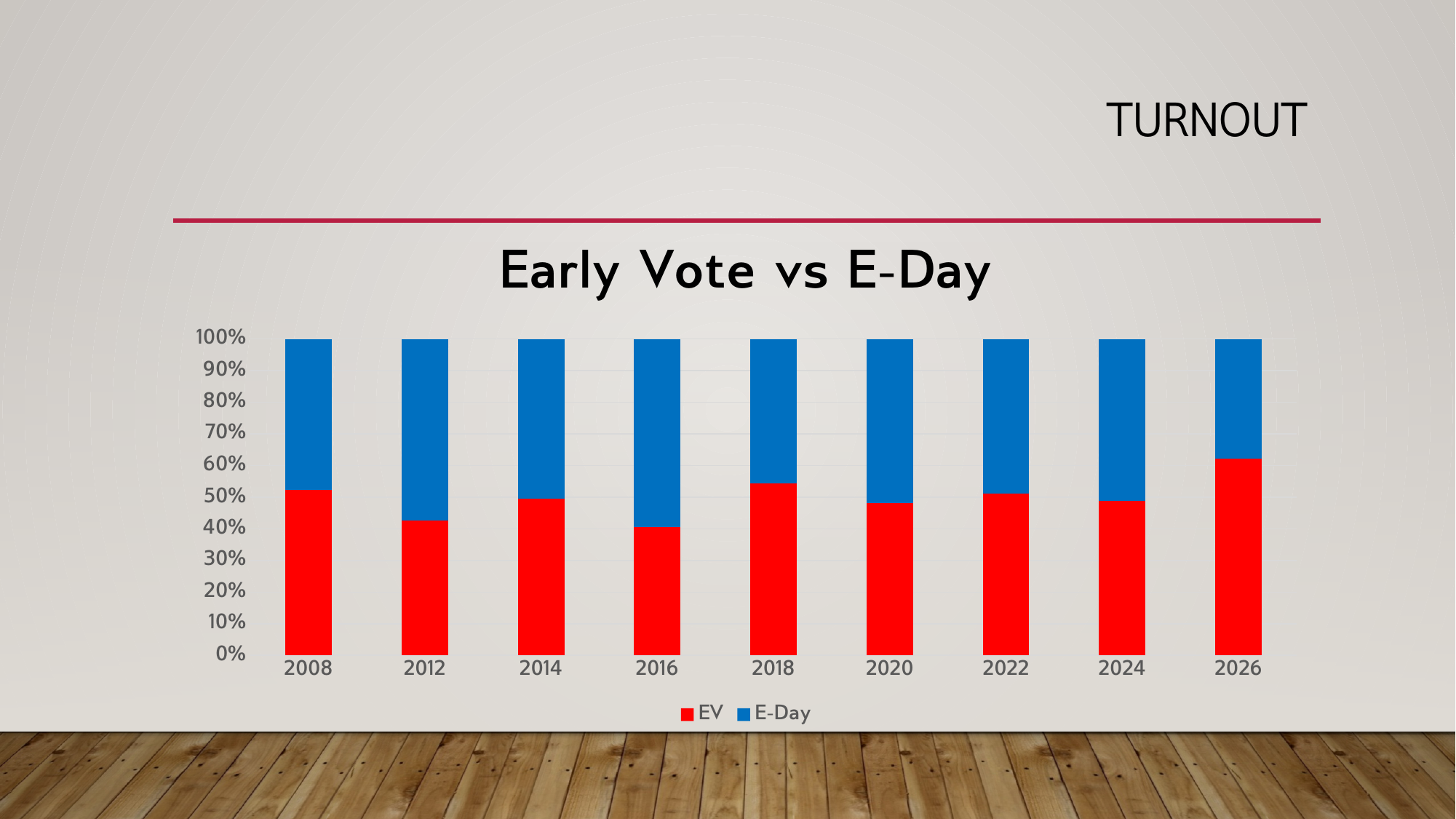

# Turnout

### Chart: Early Vote vs E-Day

| Category | EV | E-Day |
|---|---|---|
| 2008 | 115686.0 | 105884.0 |
| 2012 | 36024.0 | 48707.0 |
| 2014 | 41340.0 | 42186.0 |
| 2016 | 93468.0 | 136939.0 |
| 2018 | 82865.0 | 69382.0 |
| 2020 | 123986.0 | 133642.0 |
| 2022 | 75285.0 | 72095.0 |
| 2024 | 75714.0 | 79164.0 |
| 2026 | 170891.0 | 103552.0 |